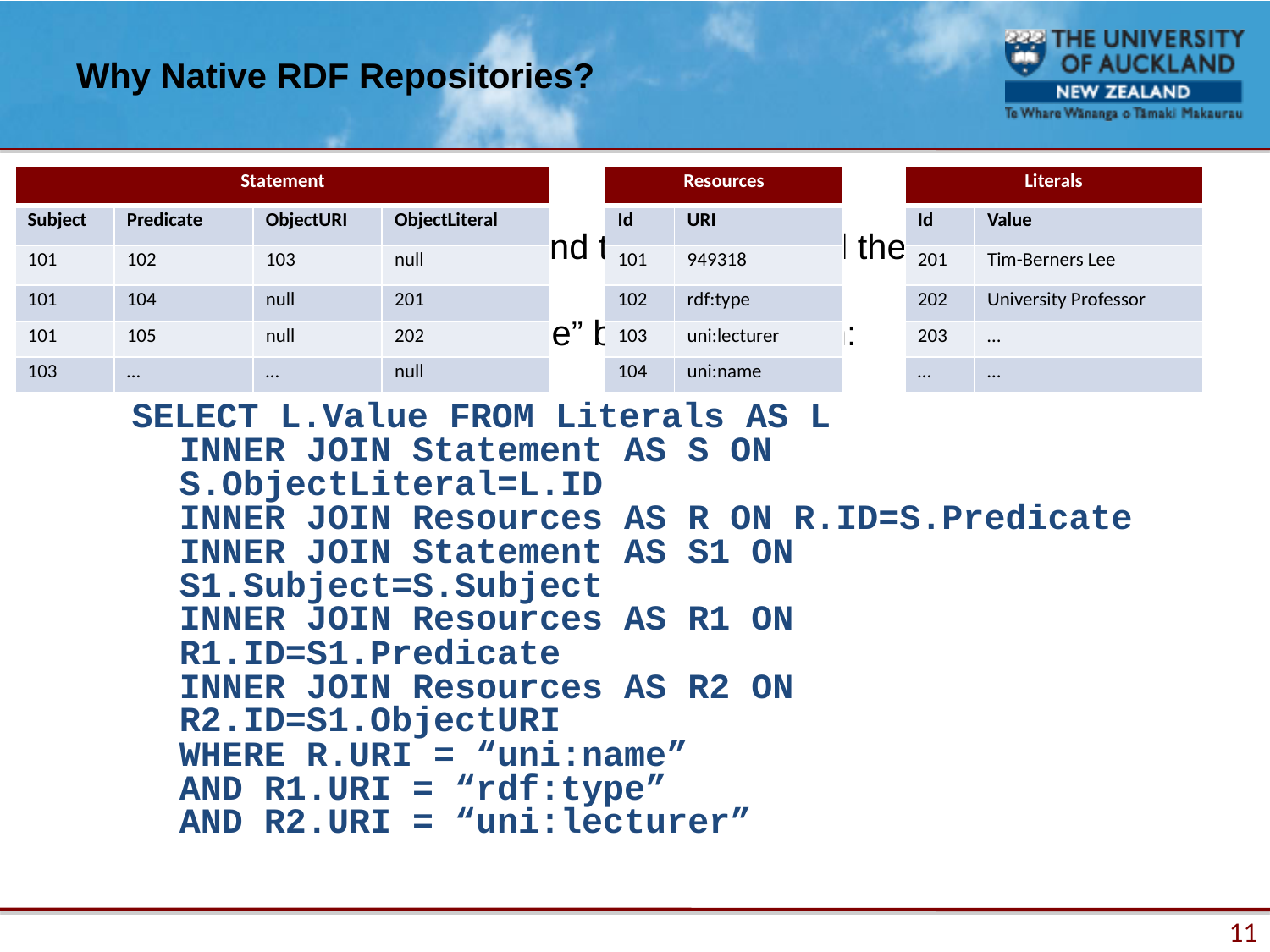

# Why Native RDF Repositories?
| Statement |  |  |  |
| --- | --- | --- | --- |
| Subject | Predicate | ObjectURI | ObjectLiteral |
| 101 | 102 | 103 | null |
| 101 | 104 | null | 201 |
| 101 | 105 | null | 202 |
| 103 | … | … | null |
| Resources |  |
| --- | --- |
| Id | URI |
| 101 | 949318 |
| 102 | rdf:type |
| 103 | uni:lecturer |
| 104 | uni:name |
| Literals |  |
| --- | --- |
| Id | Value |
| 201 | Tim-Berners Lee |
| 202 | University Professor |
| 203 | … |
| … | … |
What happens if I want to find the names of all the lecturers?

Solution 2: Relational “triple” based approach:

SELECT L.Value FROM Literals AS L
INNER JOIN Statement AS S ON S.ObjectLiteral=L.ID
INNER JOIN Resources AS R ON R.ID=S.Predicate
INNER JOIN Statement AS S1 ON S1.Subject=S.Subject
INNER JOIN Resources AS R1 ON R1.ID=S1.Predicate
INNER JOIN Resources AS R2 ON R2.ID=S1.ObjectURI
WHERE R.URI = “uni:name”
AND R1.URI = “rdf:type”
AND R2.URI = “uni:lecturer”